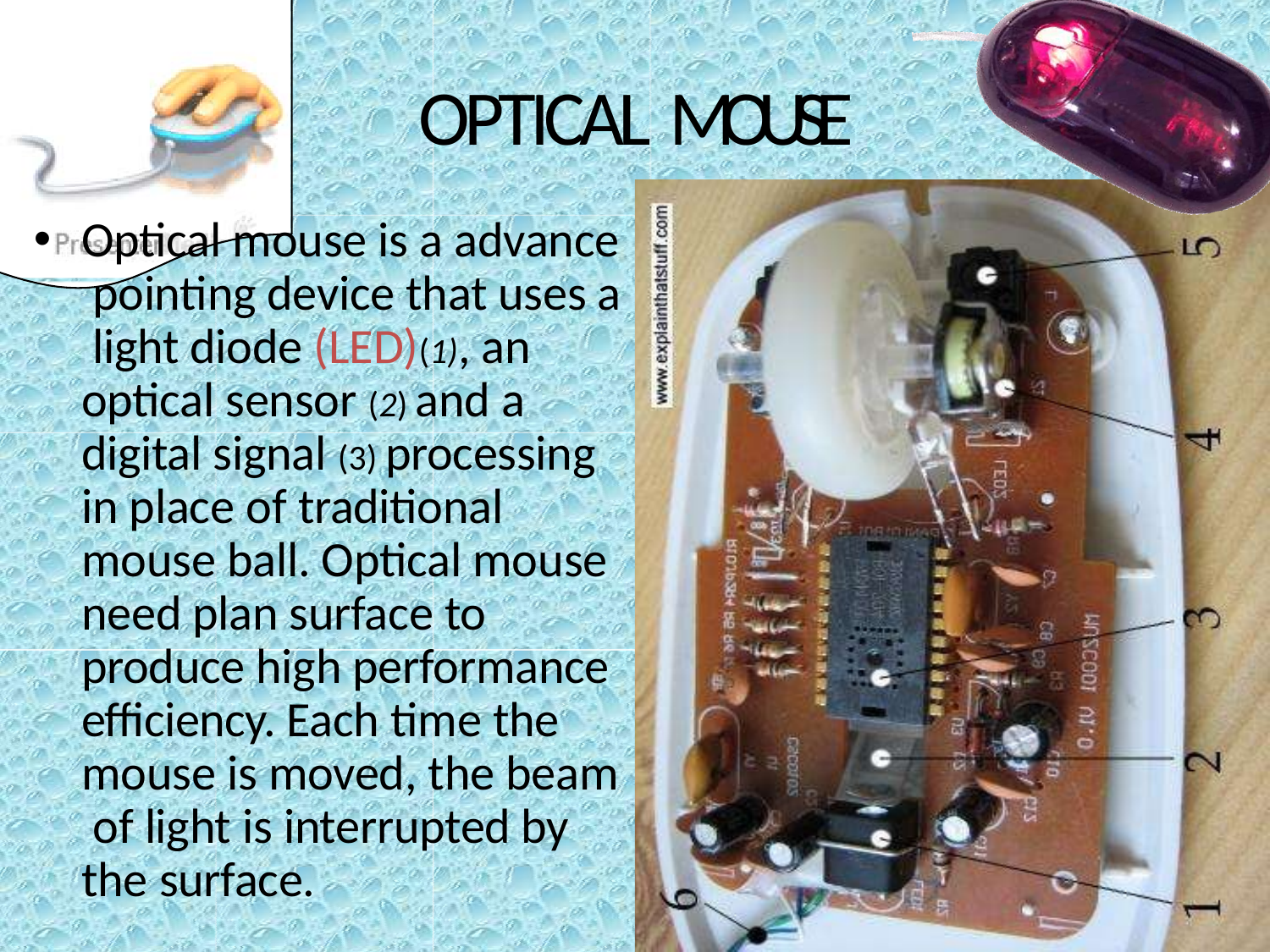

# OPTICAL MOUSE

Optical mouse is a advance  pointing device that uses a  light diode (LED)(1), an  optical sensor (2) and a  digital signal (3) processing  in place of traditional  mouse ball. Optical mouse  need plan surface to  produce high performance  efficiency. Each time the  mouse is moved, the beam  of light is interrupted by  the surface.